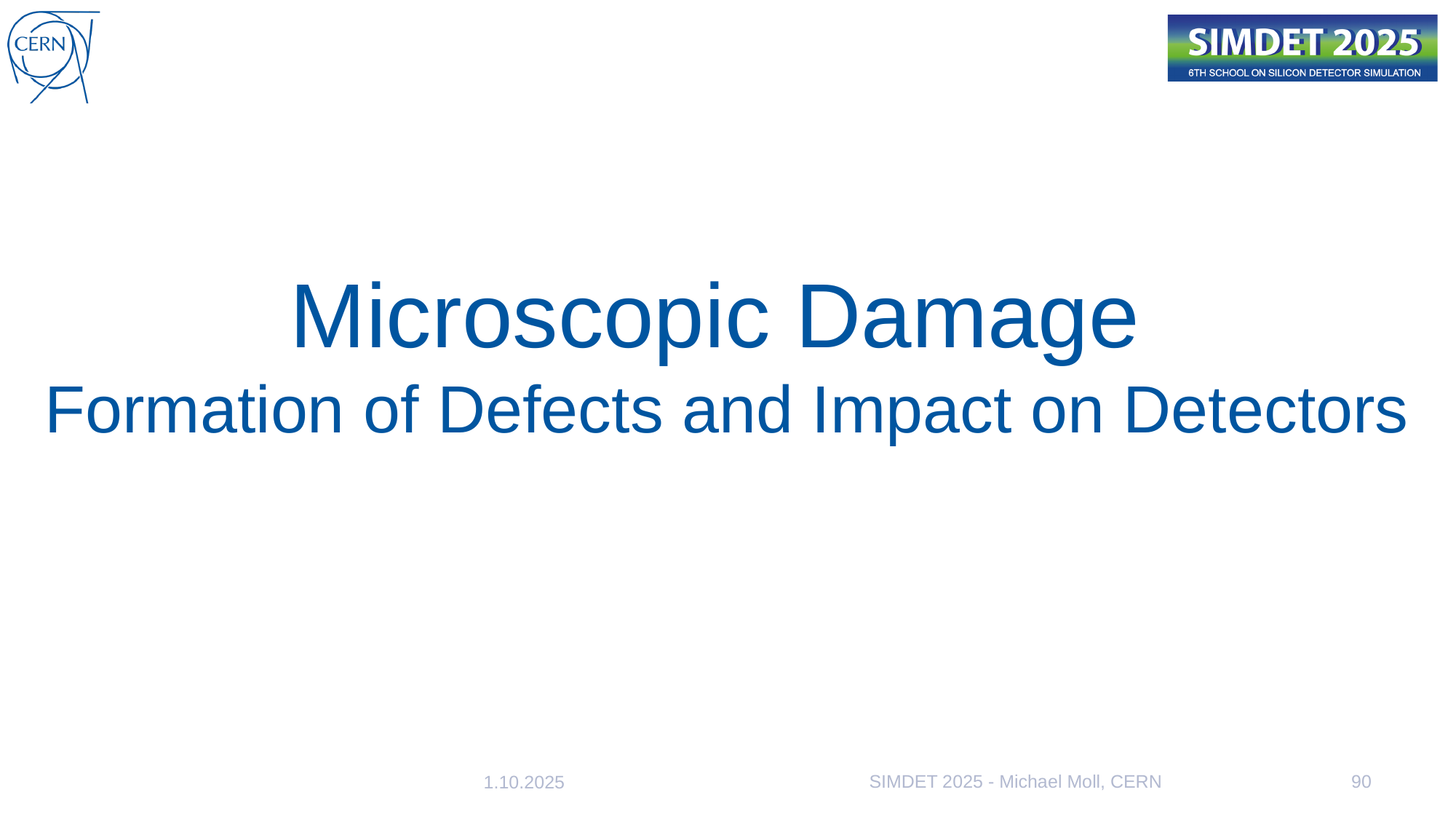

# Microscopic Damage Formation of Defects and Impact on Detectors

SIMDET 2025 - Michael Moll, CERN
90
1.10.2025